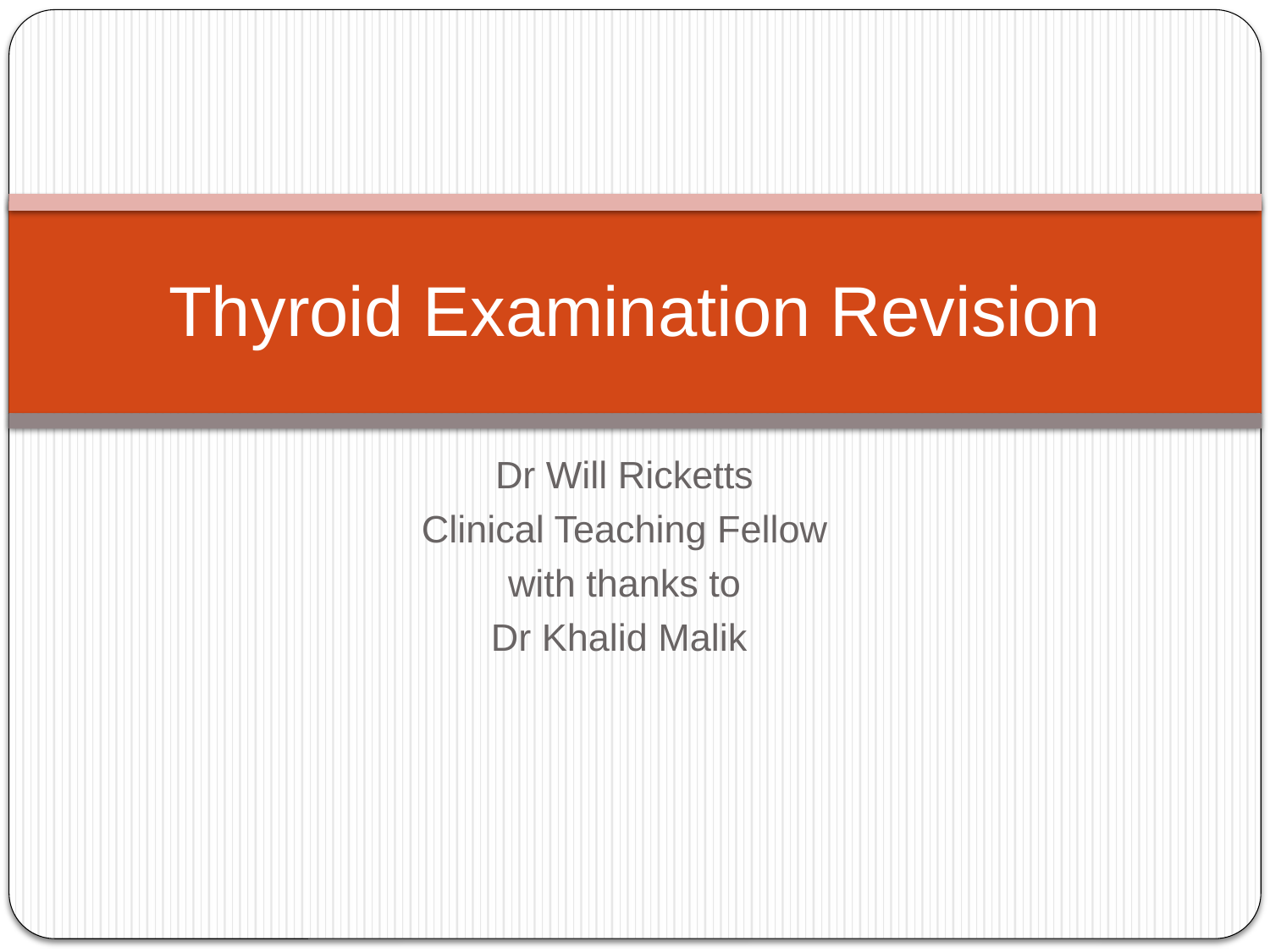

# Thyroid Examination Revision
Dr Will Ricketts
Clinical Teaching Fellow
with thanks to
Dr Khalid Malik